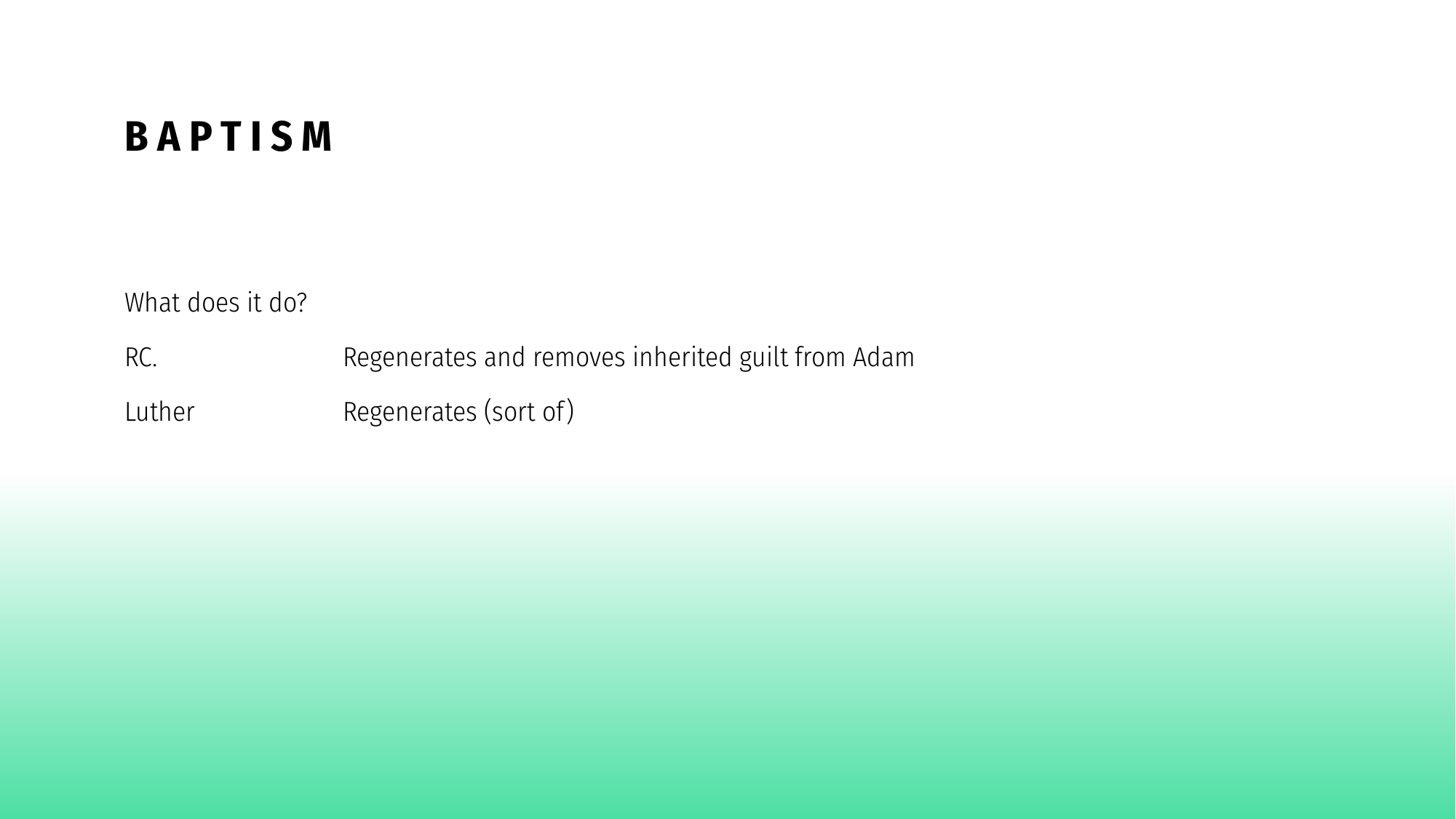

# Baptism
What does it do?
RC. 		Regenerates and removes inherited guilt from Adam
Luther		Regenerates (sort of)